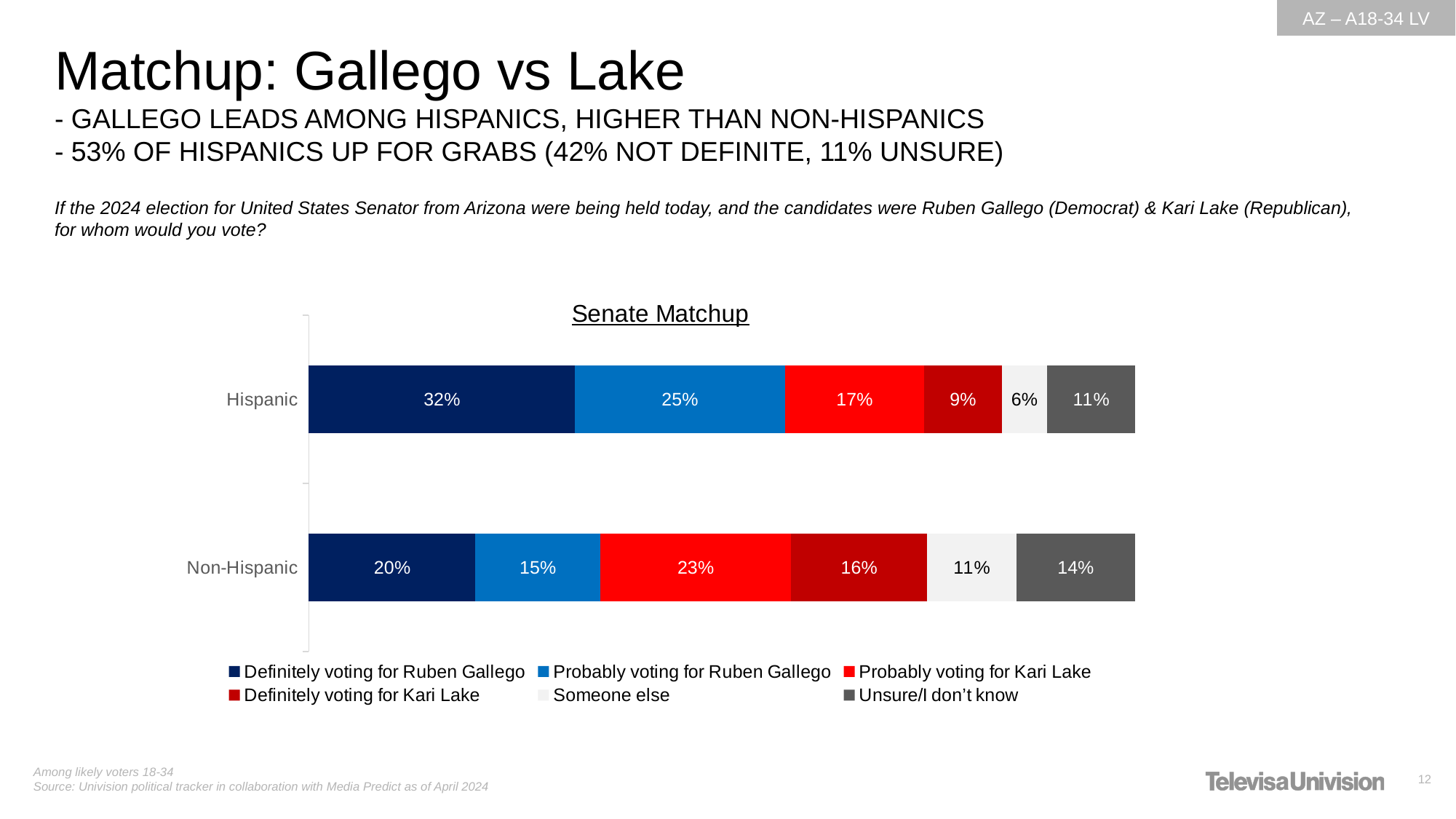

Matchup: Gallego vs Lake
- GALLEGO LEADS AMONG HISPANICS, HIGHER THAN NON-HISPANICS
- 53% OF HISPANICS UP FOR GRABS (42% NOT DEFINITE, 11% UNSURE)

If the 2024 election for United States Senator from Arizona were being held today, and the candidates were Ruben Gallego (Democrat) & Kari Lake (Republican), for whom would you vote?

### Chart: Senate Matchup

| Category | Definitely voting for Ruben Gallego | Probably voting for Ruben Gallego | Probably voting for Kari Lake | Definitely voting for Kari Lake | Someone else | Unsure/I don’t know |
|---|---|---|---|---|---|---|
| Hispanic | 0.3219978021532806 | 0.2543148521451778 | 0.1686025633738459 | 0.0937564394038268 | 0.05515105597929867 | 0.1061772869445707 |
| Non-Hispanic | 0.2016641596993262 | 0.1510659083443118 | 0.2308447783563935 | 0.164867192777471 | 0.1080694242064696 | 0.1434885366160263 |